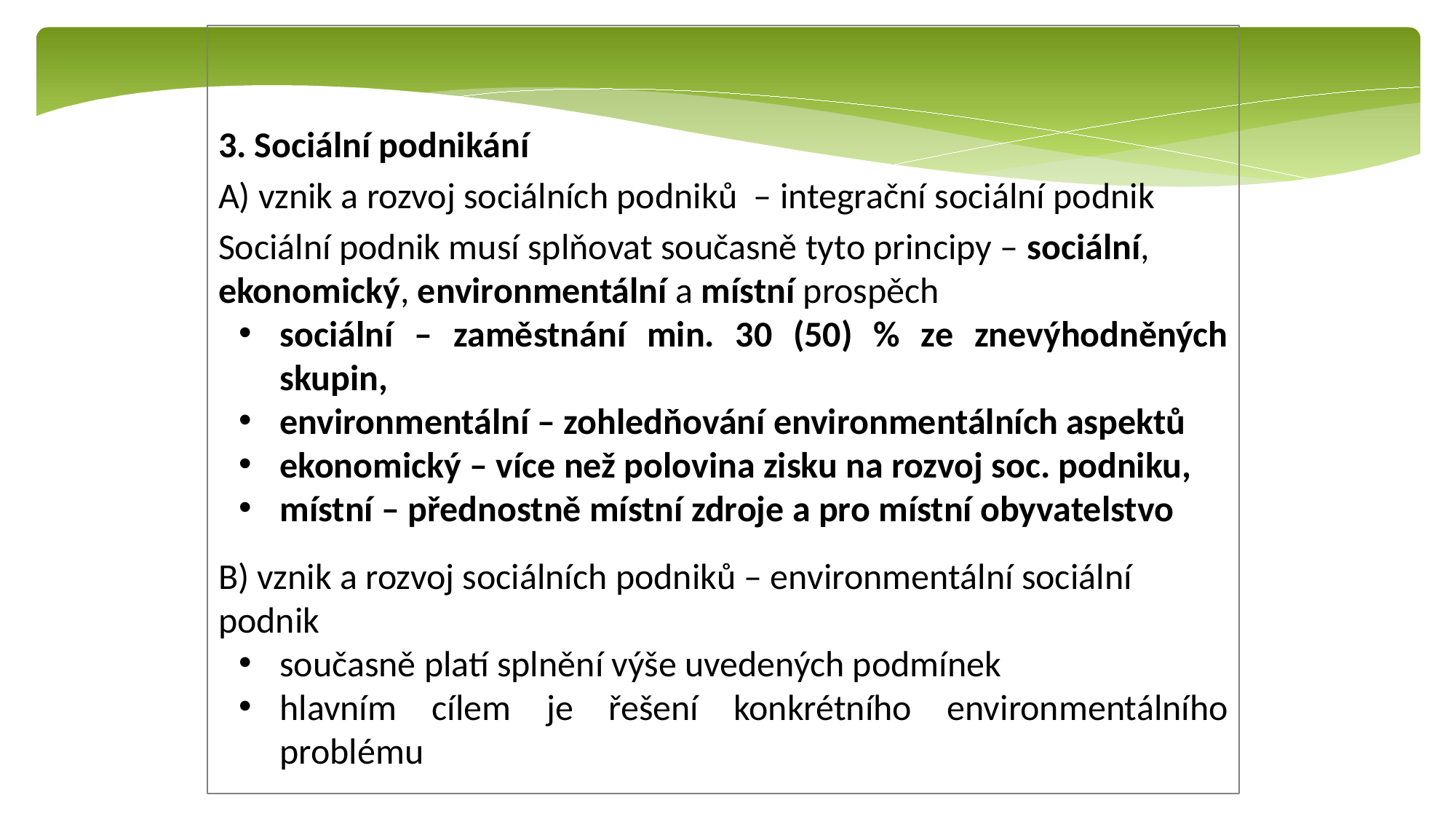

3. Sociální podnikání
A) vznik a rozvoj sociálních podniků  – integrační sociální podnik
Sociální podnik musí splňovat současně tyto principy – sociální, ekonomický, environmentální a místní prospěch
sociální – zaměstnání min. 30 (50) % ze znevýhodněných skupin,
environmentální – zohledňování environmentálních aspektů
ekonomický – více než polovina zisku na rozvoj soc. podniku,
místní – přednostně místní zdroje a pro místní obyvatelstvo

B) vznik a rozvoj sociálních podniků – environmentální sociální podnik
současně platí splnění výše uvedených podmínek
hlavním cílem je řešení konkrétního environmentálního problému